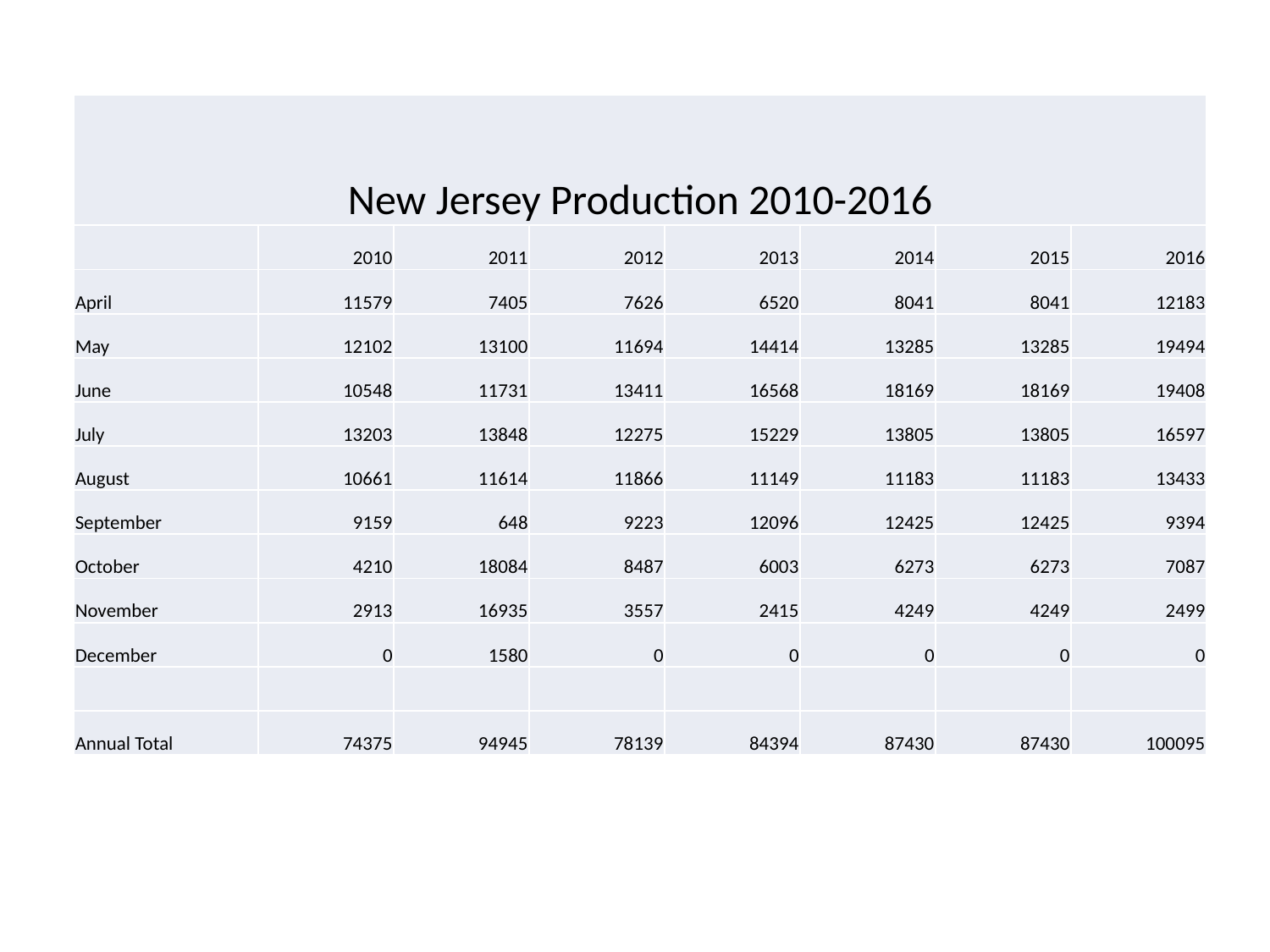

| New Jersey Production 2010-2016 |  |  |  |  |  |  |  |
| --- | --- | --- | --- | --- | --- | --- | --- |
|  | 2010 | 2011 | 2012 | 2013 | 2014 | 2015 | 2016 |
| April | 11579 | 7405 | 7626 | 6520 | 8041 | 8041 | 12183 |
| May | 12102 | 13100 | 11694 | 14414 | 13285 | 13285 | 19494 |
| June | 10548 | 11731 | 13411 | 16568 | 18169 | 18169 | 19408 |
| July | 13203 | 13848 | 12275 | 15229 | 13805 | 13805 | 16597 |
| August | 10661 | 11614 | 11866 | 11149 | 11183 | 11183 | 13433 |
| September | 9159 | 648 | 9223 | 12096 | 12425 | 12425 | 9394 |
| October | 4210 | 18084 | 8487 | 6003 | 6273 | 6273 | 7087 |
| November | 2913 | 16935 | 3557 | 2415 | 4249 | 4249 | 2499 |
| December | 0 | 1580 | 0 | 0 | 0 | 0 | 0 |
|  |  |  |  |  |  |  |  |
| Annual Total | 74375 | 94945 | 78139 | 84394 | 87430 | 87430 | 100095 |